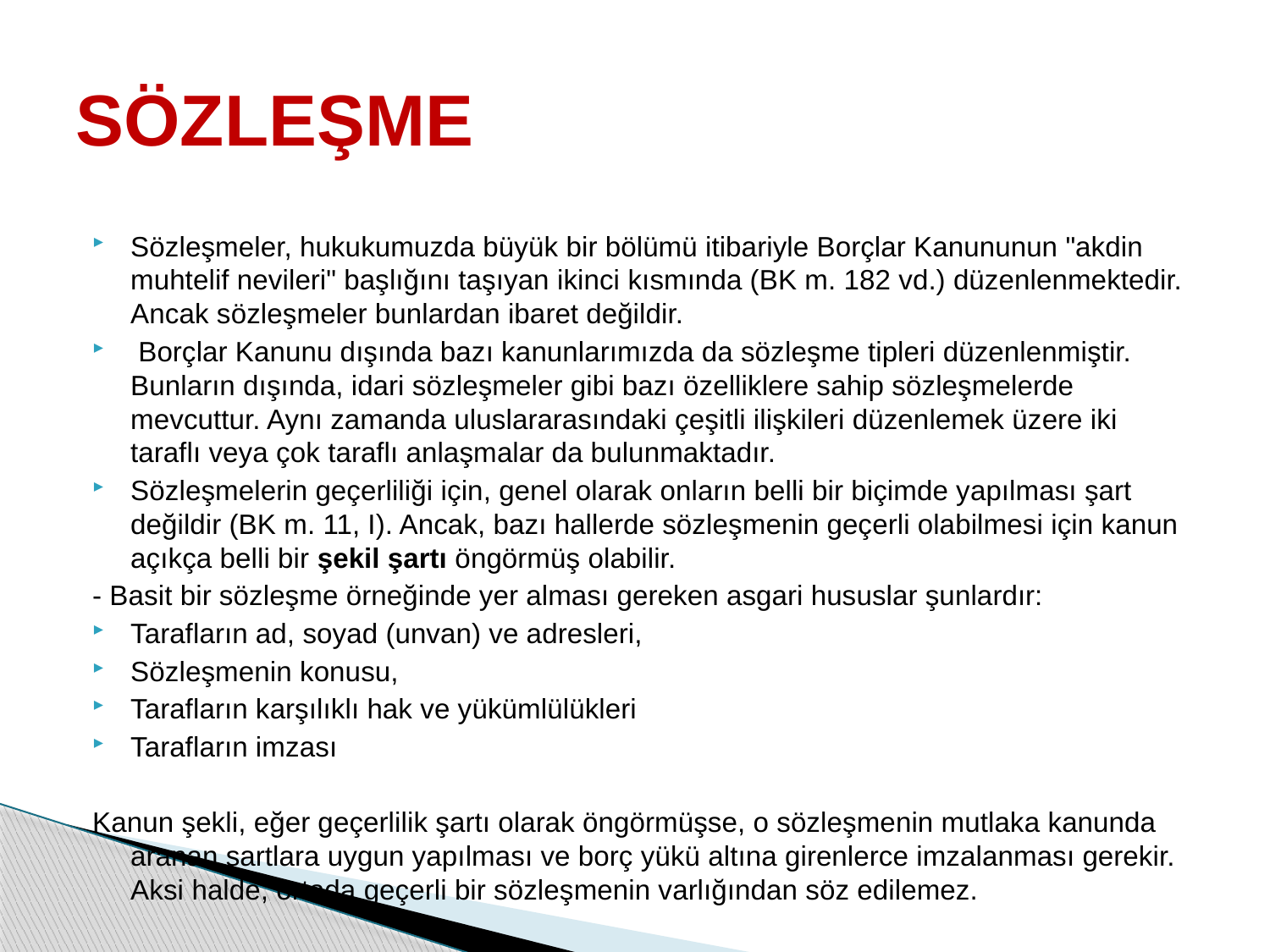

# SÖZLEŞME
Sözleşmeler, hukukumuzda büyük bir bölümü itibariyle Borçlar Kanununun "akdin muhtelif nevileri" başlığını taşıyan ikinci kısmında (BK m. 182 vd.) düzenlenmektedir. Ancak sözleşmeler bunlardan ibaret değildir.
 Borçlar Kanunu dışında bazı kanunlarımızda da sözleşme tipleri düzenlenmiştir. Bunların dışında, idari sözleşmeler gibi bazı özelliklere sahip sözleşmelerde mevcuttur. Aynı zamanda uluslararasındaki çeşitli ilişkileri düzenlemek üzere iki taraflı veya çok taraflı anlaşmalar da bulunmaktadır.
Sözleşmelerin geçerliliği için, genel olarak onların belli bir biçimde yapılması şart değildir (BK m. 11, I). Ancak, bazı hallerde sözleşmenin geçerli olabilmesi için kanun açıkça belli bir şekil şartı öngörmüş olabilir.
- Basit bir sözleşme örneğinde yer alması gereken asgari hususlar şunlardır:
Tarafların ad, soyad (unvan) ve adresleri,
Sözleşmenin konusu,
Tarafların karşılıklı hak ve yükümlülükleri
Tarafların imzası

Kanun şekli, eğer geçerlilik şartı olarak öngörmüşse, o sözleşmenin mutlaka kanunda aranan şartlara uygun yapılması ve borç yükü altına girenlerce imzalanması gerekir. Aksi halde, ortada geçerli bir sözleşmenin varlığından söz edilemez.